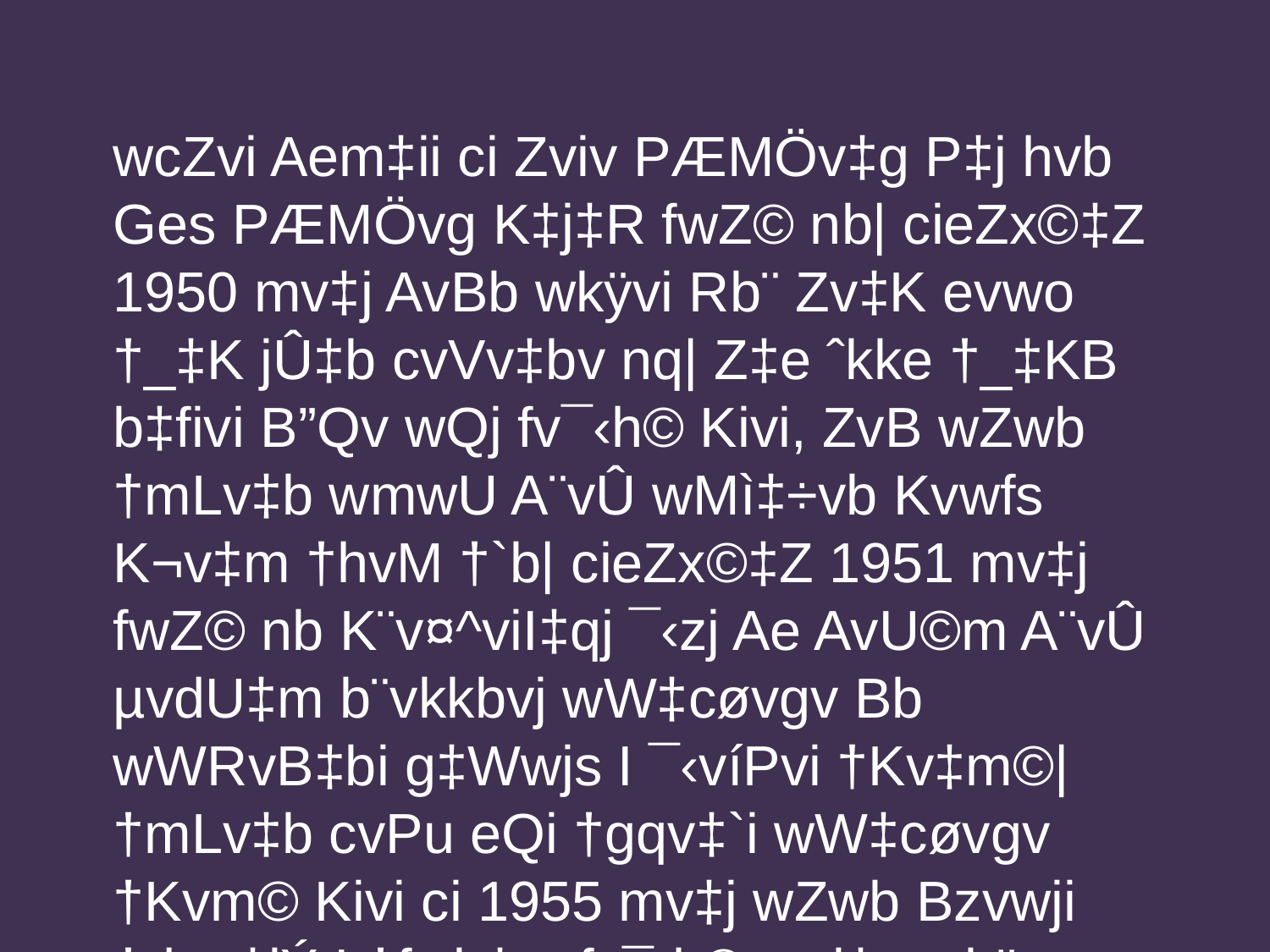

wcZvi Aem‡ii ci Zviv PÆMÖv‡g P‡j hvb Ges PÆMÖvg K‡j‡R fwZ© nb| cieZx©‡Z 1950 mv‡j AvBb wkÿvi Rb¨ Zv‡K evwo †_‡K jÛ‡b cvVv‡bv nq| Z‡e ˆkke †_‡KB b‡fivi B”Qv wQj fv¯‹h© Kivi, ZvB wZwb †mLv‡b wmwU A¨vÛ wMì‡÷vb Kvwfs K¬v‡m †hvM †`b| cieZx©‡Z 1951 mv‡j fwZ© nb K¨v¤^viI‡qj ¯‹zj Ae AvU©m A¨vÛ µvdU‡m b¨vkkbvj wW‡cøvgv Bb wWRvB‡bi g‡Wwjs I ¯‹víPvi †Kv‡m©| †mLv‡b cvPu eQi †gqv‡`i wW‡cøvgv †Kvm© Kivi ci 1955 mv‡j wZwb Bzvwji †d¬v‡iÝ I †fwb‡m fv¯‹h© wel‡q wkÿv MÖnY ïi K‡ib|